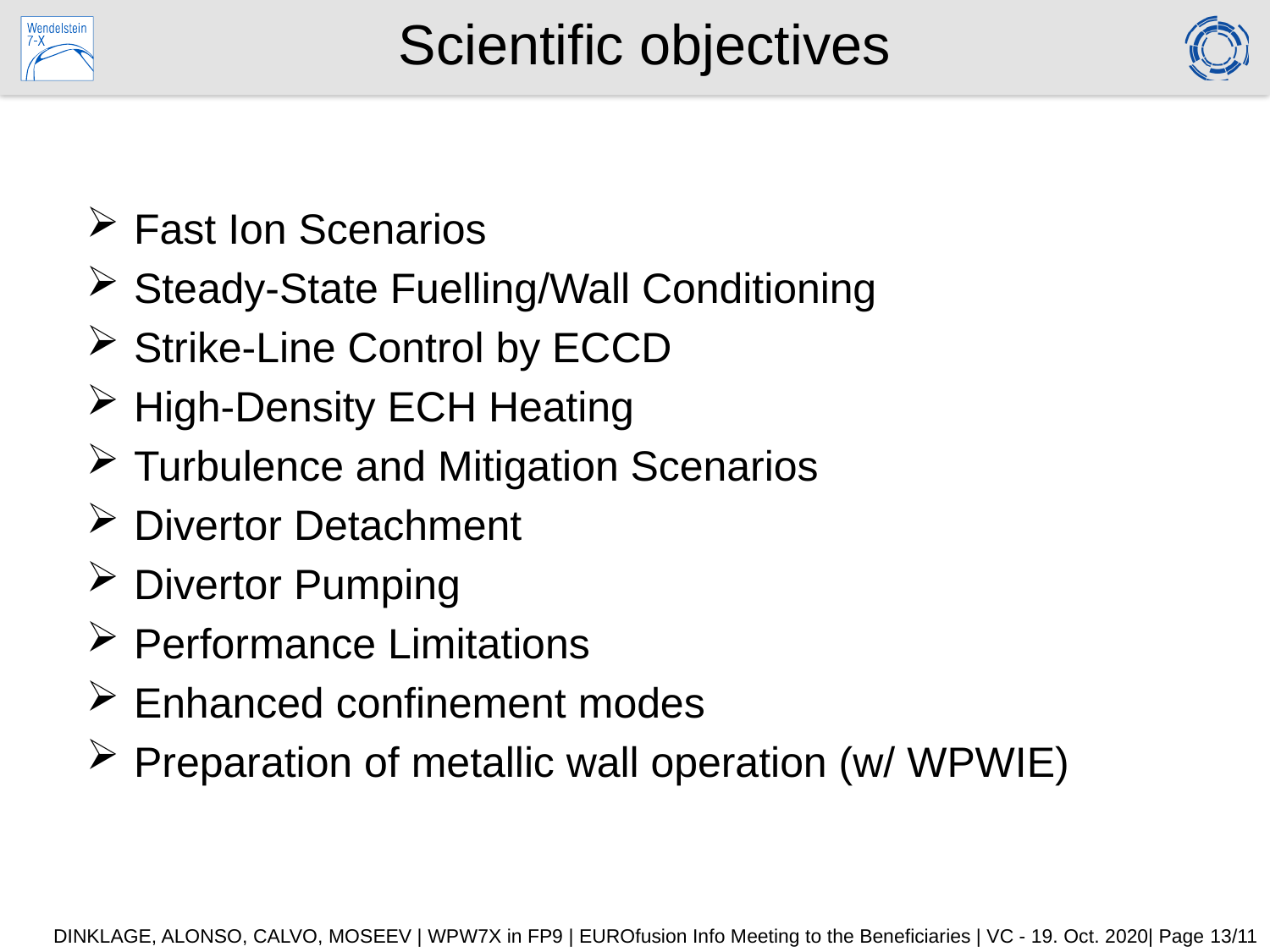

# Scientific objectives

Fast Ion Scenarios
Steady-State Fuelling/Wall Conditioning
Strike-Line Control by ECCD
High-Density ECH Heating
Turbulence and Mitigation Scenarios
Divertor Detachment
Divertor Pumping
Performance Limitations
Enhanced confinement modes
Preparation of metallic wall operation (w/ WPWIE)
DINKLAGE, ALONSO, CALVO, MOSEEV | WPW7X in FP9 | EUROfusion Info Meeting to the Beneficiaries | VC - 19. Oct. 2020| Page 13/11